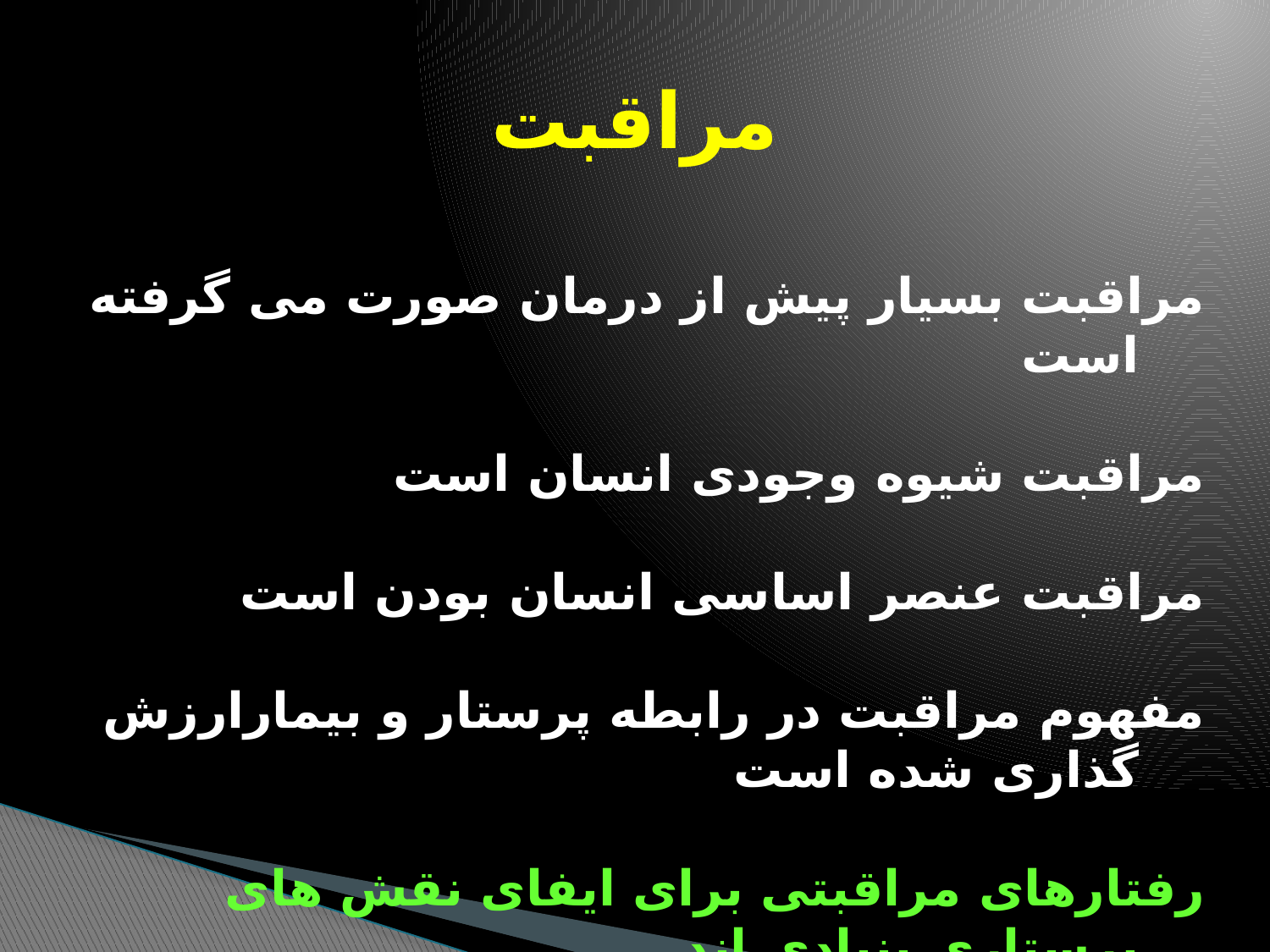

# مراقبت
مراقبت بسیار پیش از درمان صورت می گرفته است

مراقبت شیوه وجودی انسان است

مراقبت عنصر اساسی انسان بودن است

مفهوم مراقبت در رابطه پرستار و بیمارارزش گذاری شده است

رفتارهای مراقبتی برای ایفای نقش های پرستاری بنیادی اند